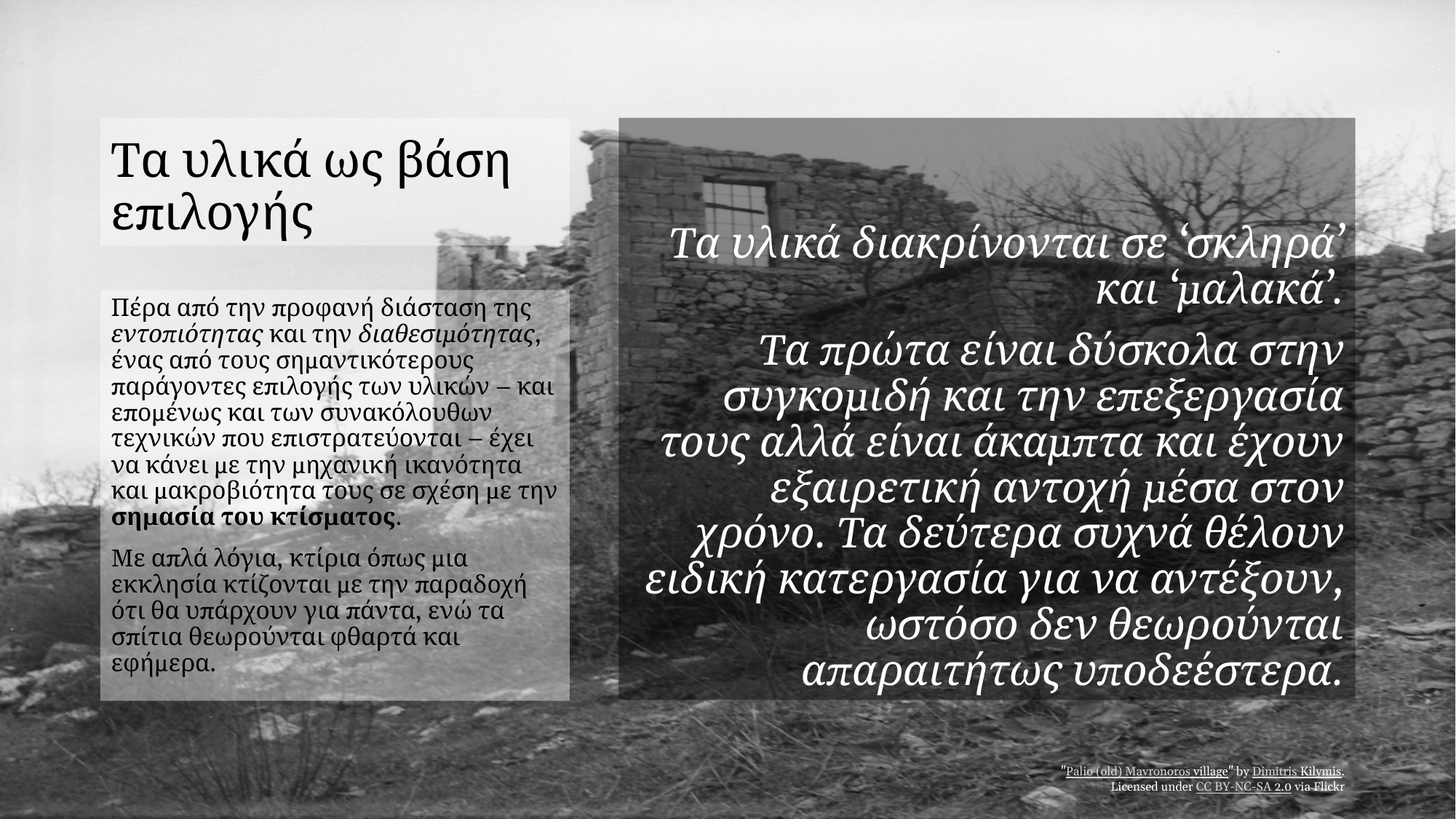

# Τα υλικά ως βάση επιλογής
Τα υλικά διακρίνονται σε ‘σκληρά’ και ‘μαλακά’.
Τα πρώτα είναι δύσκολα στην συγκομιδή και την επεξεργασία τους αλλά είναι άκαμπτα και έχουν εξαιρετική αντοχή μέσα στον χρόνο. Τα δεύτερα συχνά θέλουν ειδική κατεργασία για να αντέξουν, ωστόσο δεν θεωρούνται απαραιτήτως υποδεέστερα.
Πέρα από την προφανή διάσταση της εντοπιότητας και την διαθεσιμότητας, ένας από τους σημαντικότερους παράγοντες επιλογής των υλικών – και επομένως και των συνακόλουθων τεχνικών που επιστρατεύονται – έχει να κάνει με την μηχανική ικανότητα και μακροβιότητα τους σε σχέση με την σημασία του κτίσματος.
Με απλά λόγια, κτίρια όπως μια εκκλησία κτίζονται με την παραδοχή ότι θα υπάρχουν για πάντα, ενώ τα σπίτια θεωρούνται φθαρτά και εφήμερα.
"Palio (old) Mavronoros village" by Dimitris Kilymis.
Licensed under CC BY-NC-SA 2.0 via Flickr